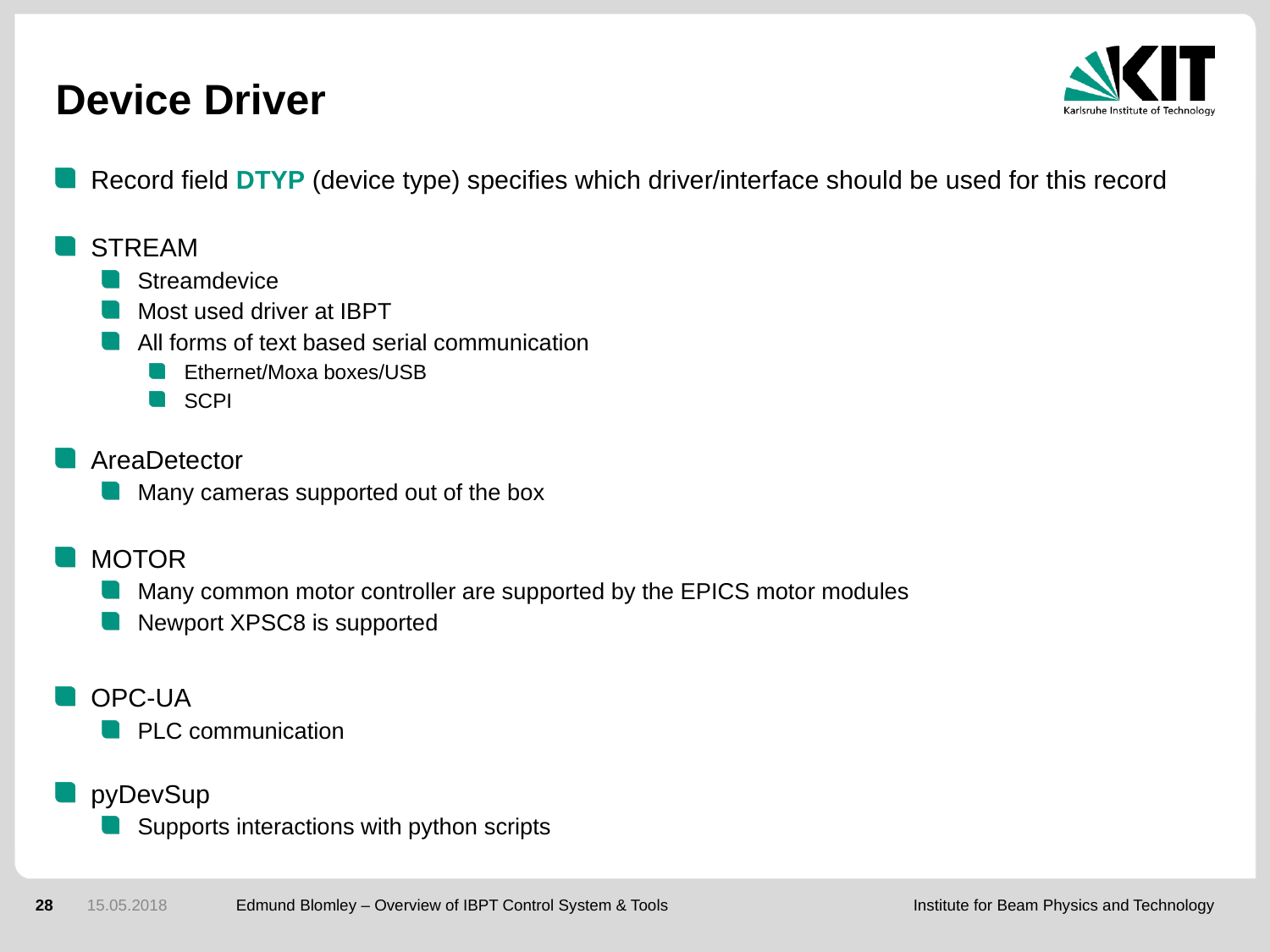

# Device Driver
Record field DTYP (device type) specifies which driver/interface should be used for this record

STREAM
Streamdevice
Most used driver at IBPT
All forms of text based serial communication
Ethernet/Moxa boxes/USB
SCPI

AreaDetector
Many cameras supported out of the box

MOTOR
Many common motor controller are supported by the EPICS motor modules
Newport XPSC8 is supported

OPC-UA
PLC communication

pyDevSup
Supports interactions with python scripts
28
15.05.2018